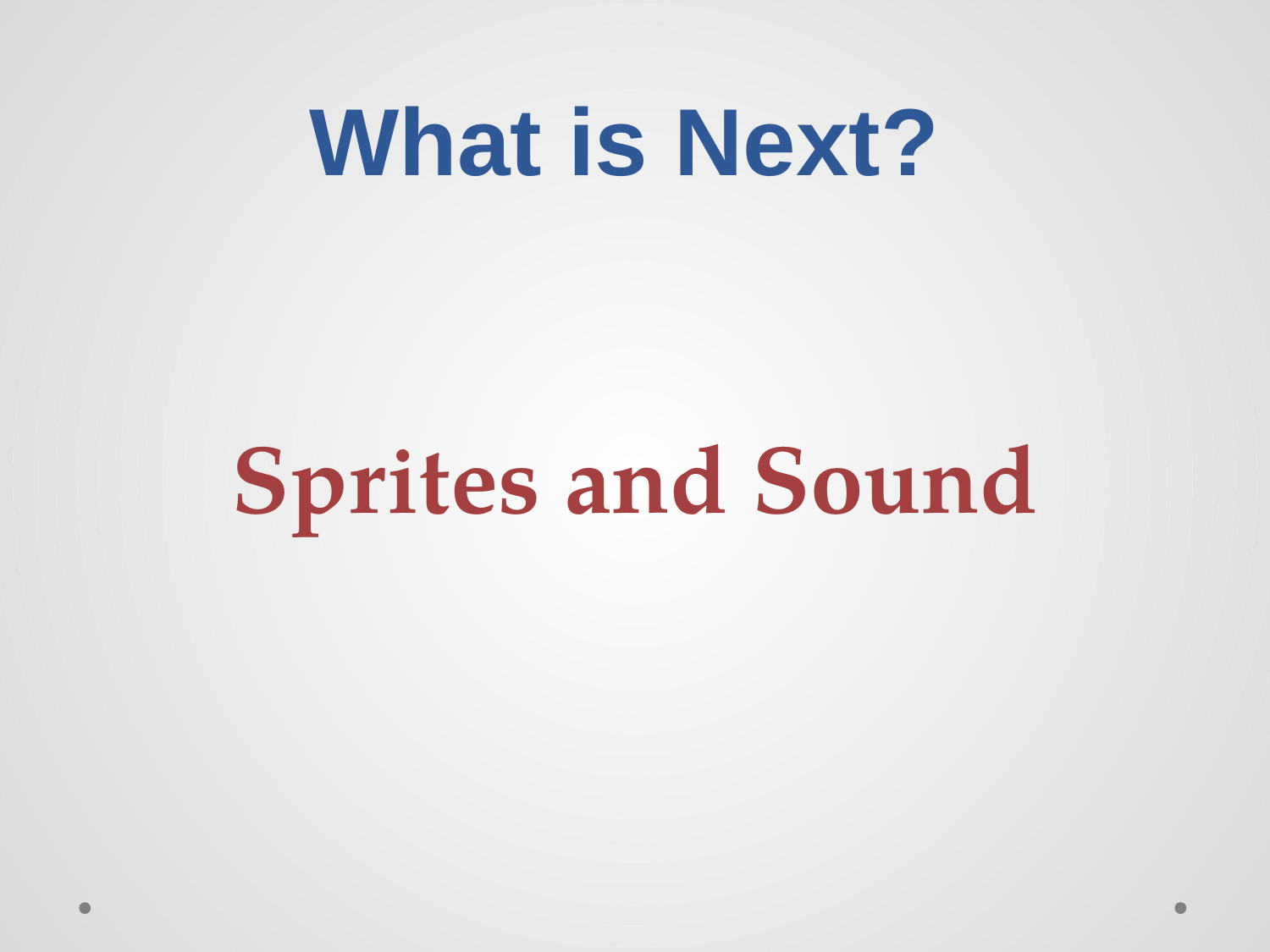

# What is Next?

Sprites and Sound